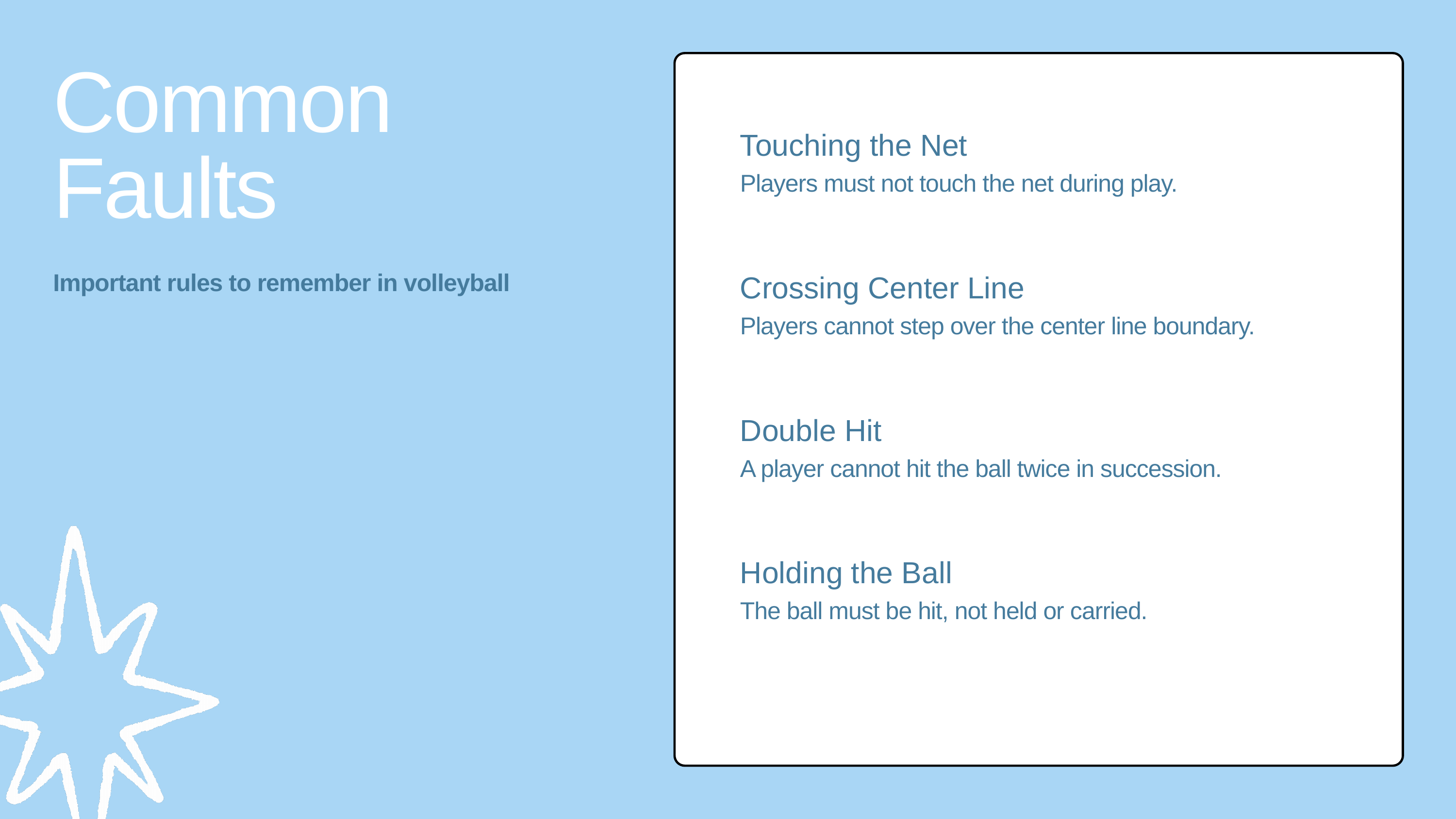

Common Faults
Important rules to remember in volleyball

Touching the Net
Players must not touch the net during play.
Crossing Center Line
Players cannot step over the center line boundary.
Double Hit
A player cannot hit the ball twice in succession.

Holding the Ball
The ball must be hit, not held or carried.